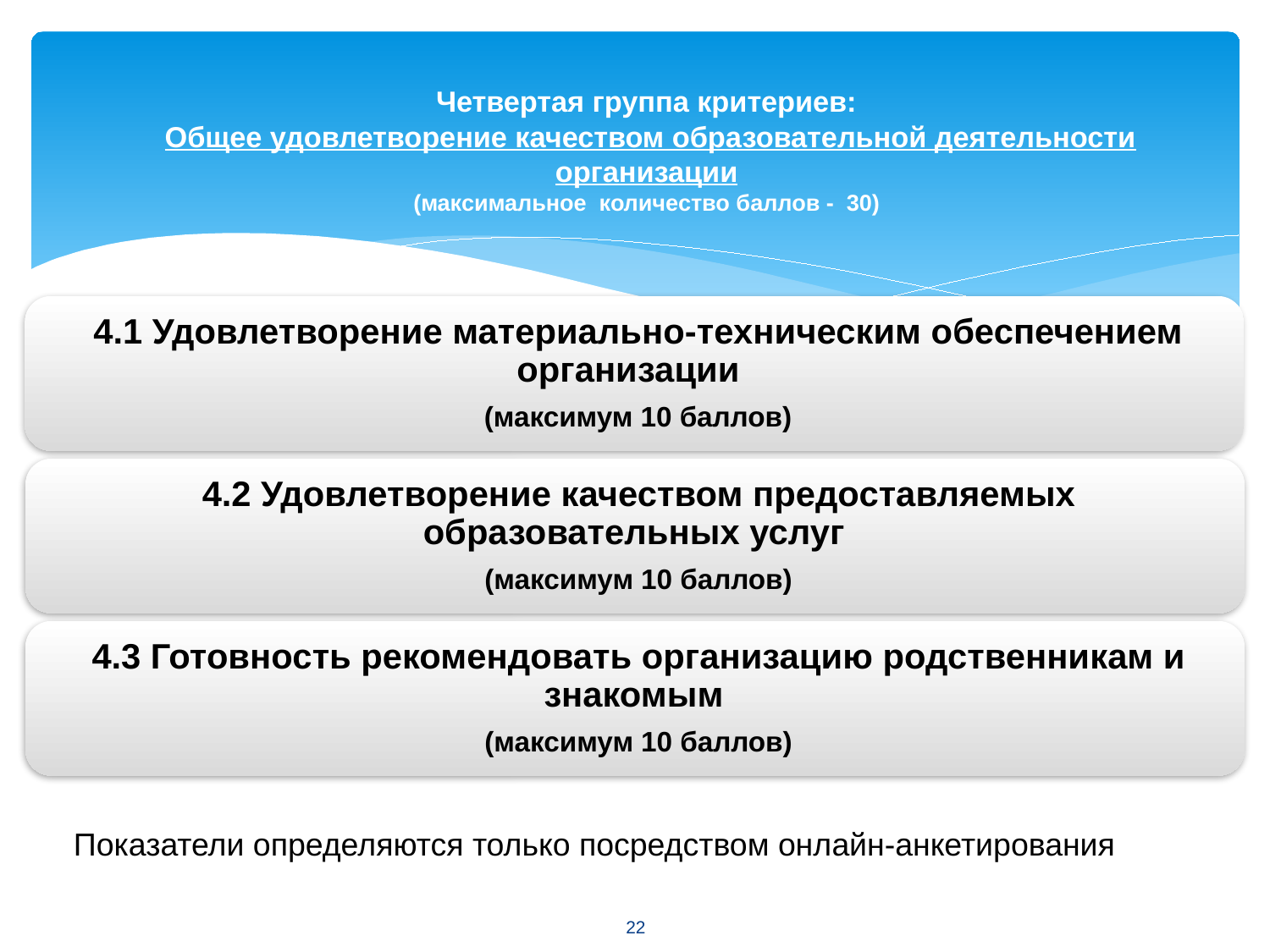

# Четвертая группа критериев: Общее удовлетворение качеством образовательной деятельности организации (максимальное  количество баллов -  30)
4.1 Удовлетворение материально-техническим обеспечением организации
(максимум 10 баллов)
4.2 Удовлетворение качеством предоставляемых образовательных услуг
(максимум 10 баллов)
4.3 Готовность рекомендовать организацию родственникам и знакомым
(максимум 10 баллов)
Показатели определяются только посредством онлайн-анкетирования
22